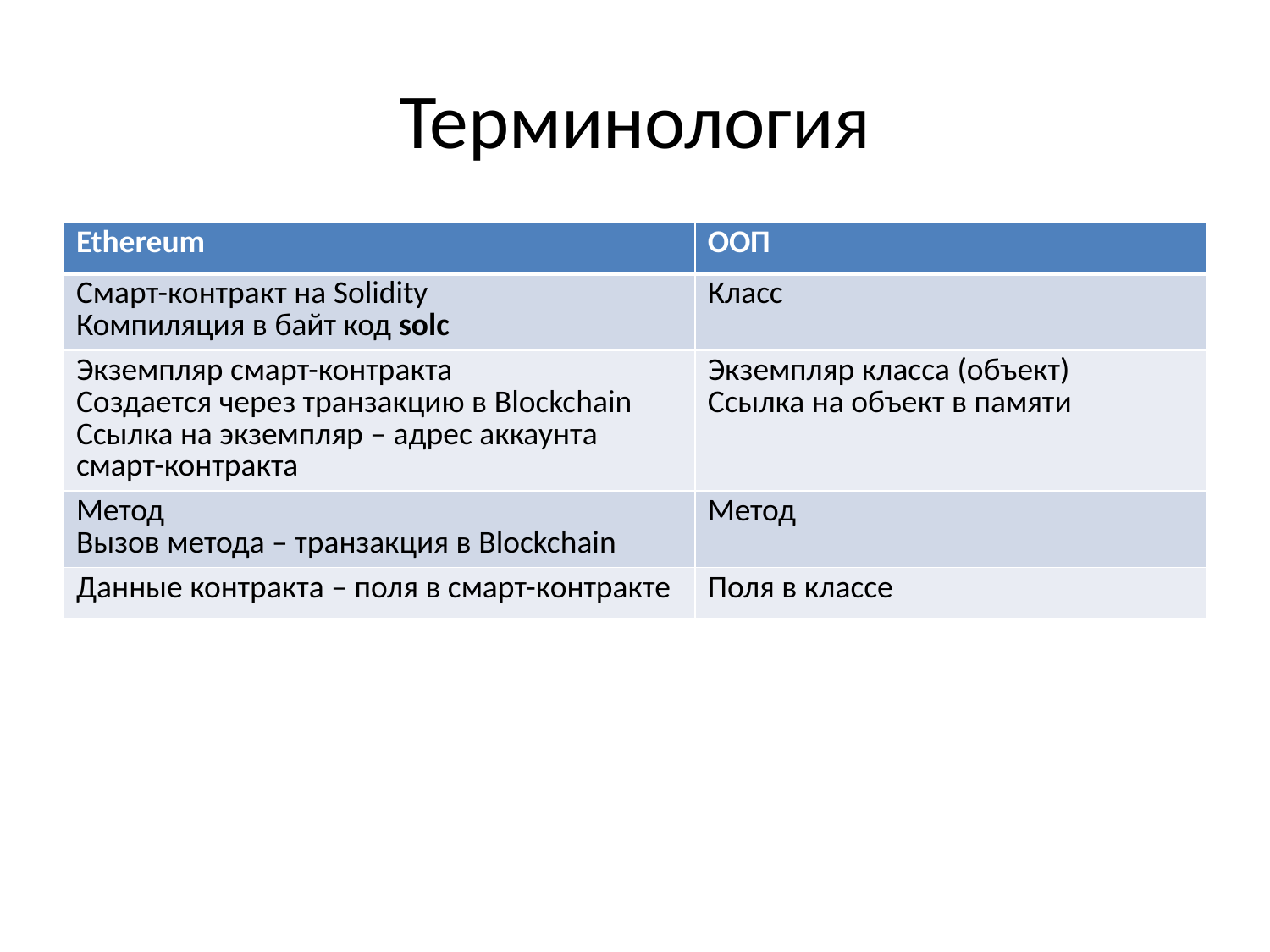

# Терминология
| Ethereum | ООП |
| --- | --- |
| Смарт-контракт на Solidity Компиляция в байт код solc | Класс |
| Экземпляр смарт-контракта Создается через транзакцию в Blockchain Ссылка на экземпляр – адрес аккаунта смарт-контракта | Экземпляр класса (объект) Ссылка на объект в памяти |
| Метод Вызов метода – транзакция в Blockchain | Метод |
| Данные контракта – поля в смарт-контракте | Поля в классе |